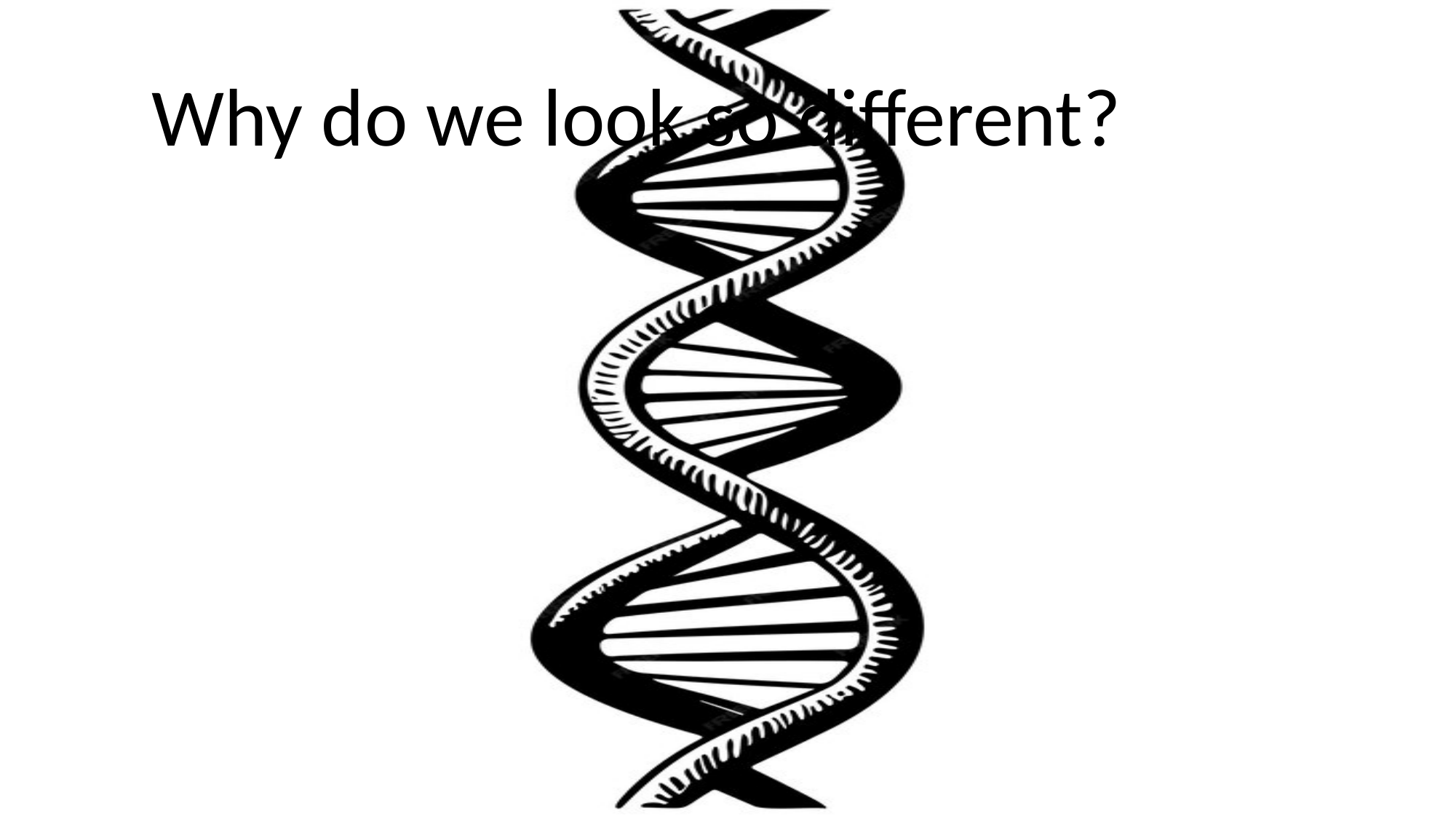

# Why do we look so different?